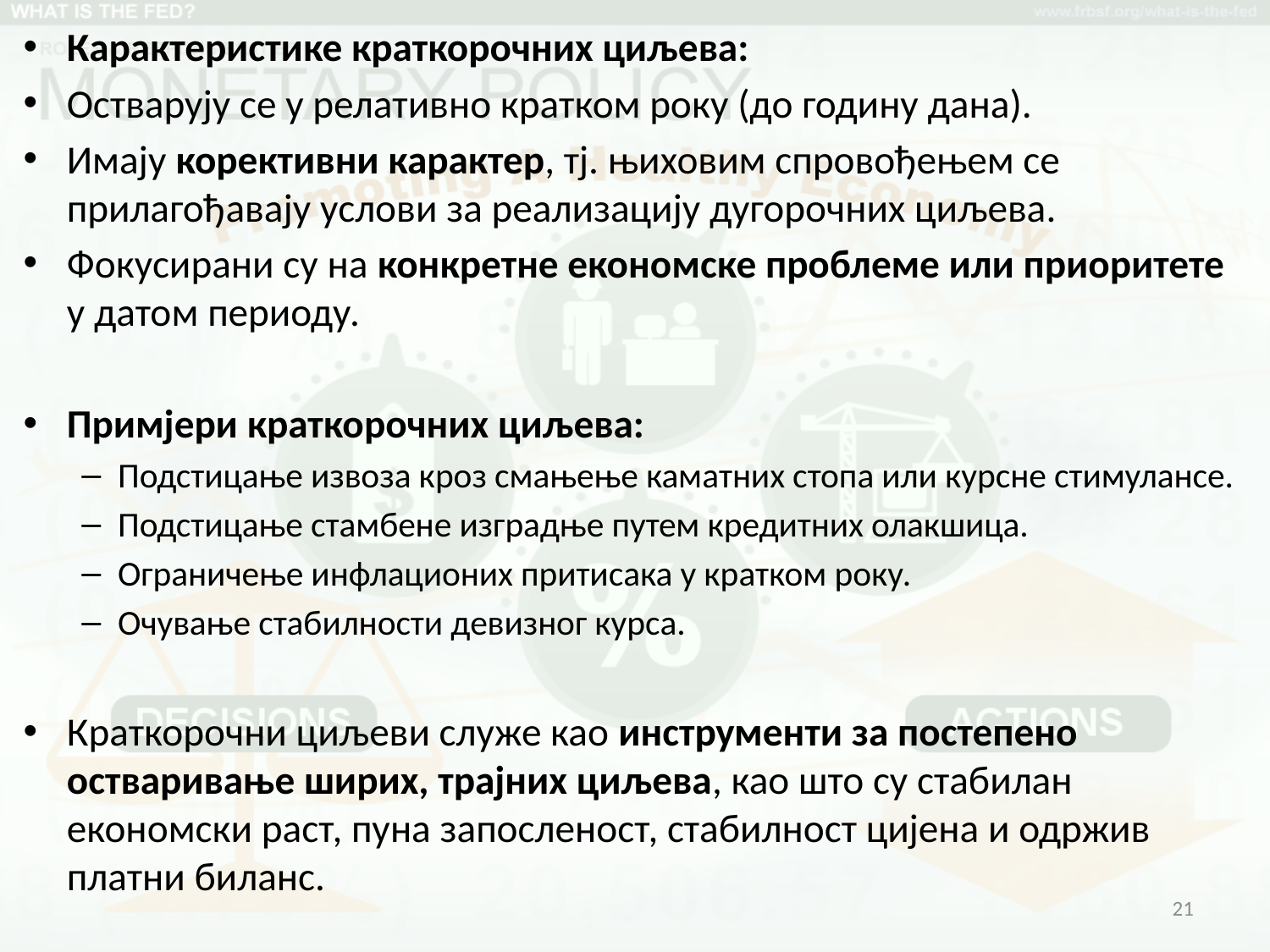

Карактеристике краткорочних циљева:
Остварују се у релативно кратком року (до годину дана).
Имају корективни карактер, тј. њиховим спровођењем се прилагођавају услови за реализацију дугорочних циљева.
Фокусирани су на конкретне економске проблеме или приоритете у датом периоду.

Примјери краткорочних циљева:
Подстицање извоза кроз смањење каматних стопа или курсне стимулансе.
Подстицање стамбене изградње путем кредитних олакшица.
Ограничење инфлационих притисака у кратком року.
Очување стабилности девизног курса.

Краткорочни циљеви служе као инструменти за постепено остваривање ширих, трајних циљева, као што су стабилан економски раст, пуна запосленост, стабилност цијена и одржив платни биланс.

21